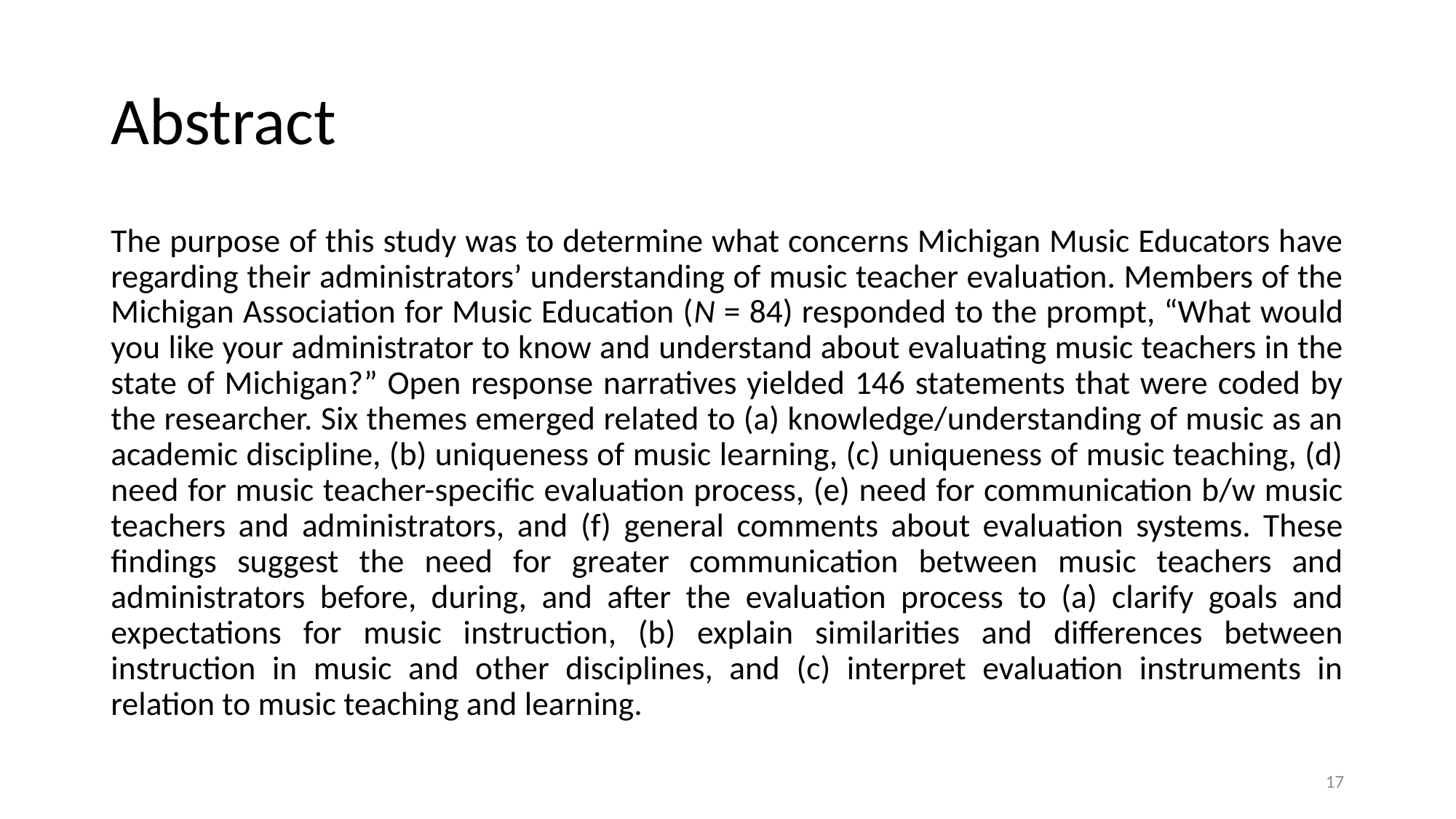

# Abstract
The purpose of this study was to determine what concerns Michigan Music Educators have regarding their administrators’ understanding of music teacher evaluation. Members of the Michigan Association for Music Education (N = 84) responded to the prompt, “What would you like your administrator to know and understand about evaluating music teachers in the state of Michigan?” Open response narratives yielded 146 statements that were coded by the researcher. Six themes emerged related to (a) knowledge/understanding of music as an academic discipline, (b) uniqueness of music learning, (c) uniqueness of music teaching, (d) need for music teacher-specific evaluation process, (e) need for communication b/w music teachers and administrators, and (f) general comments about evaluation systems. These findings suggest the need for greater communication between music teachers and administrators before, during, and after the evaluation process to (a) clarify goals and expectations for music instruction, (b) explain similarities and differences between instruction in music and other disciplines, and (c) interpret evaluation instruments in relation to music teaching and learning.
17